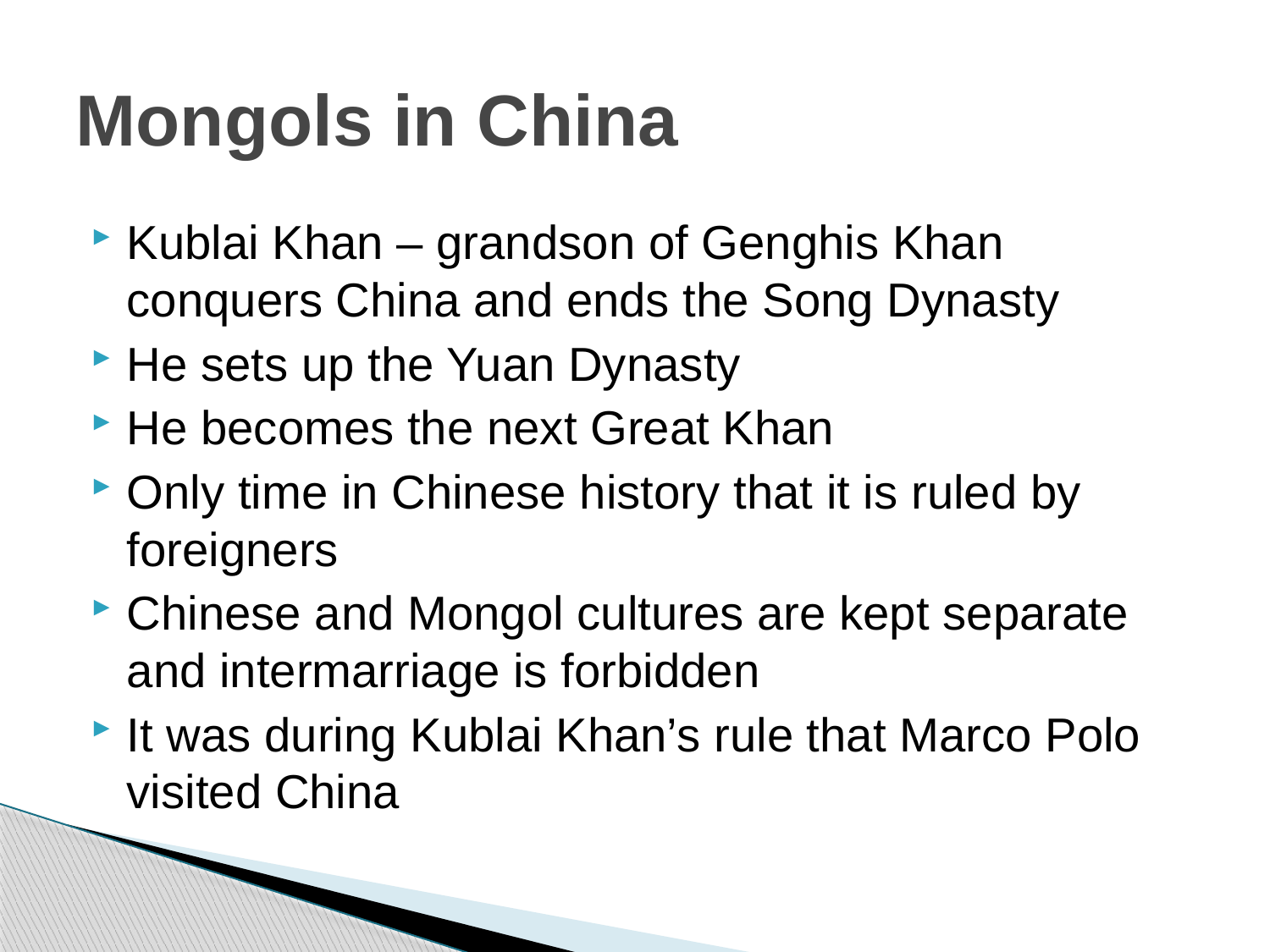

# Mongols in China
Kublai Khan – grandson of Genghis Khan conquers China and ends the Song Dynasty
He sets up the Yuan Dynasty
He becomes the next Great Khan
Only time in Chinese history that it is ruled by foreigners
Chinese and Mongol cultures are kept separate and intermarriage is forbidden
It was during Kublai Khan’s rule that Marco Polo visited China